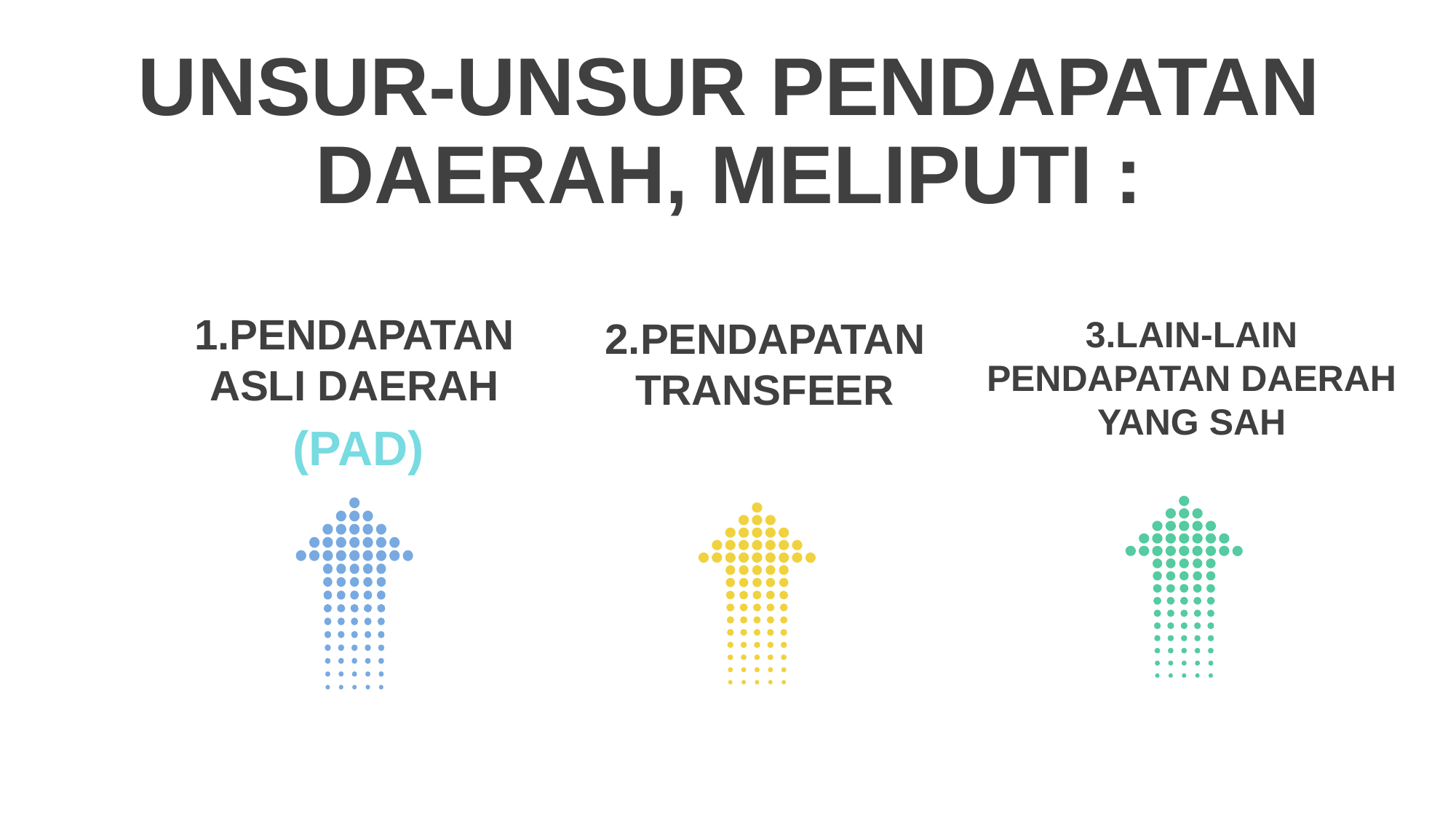

UNSUR-UNSUR PENDAPATAN DAERAH, MELIPUTI :
1.PENDAPATAN ASLI DAERAH

(PAD)

2.PENDAPATAN TRANSFEER

3.LAIN-LAIN PENDAPATAN DAERAH YANG SAH